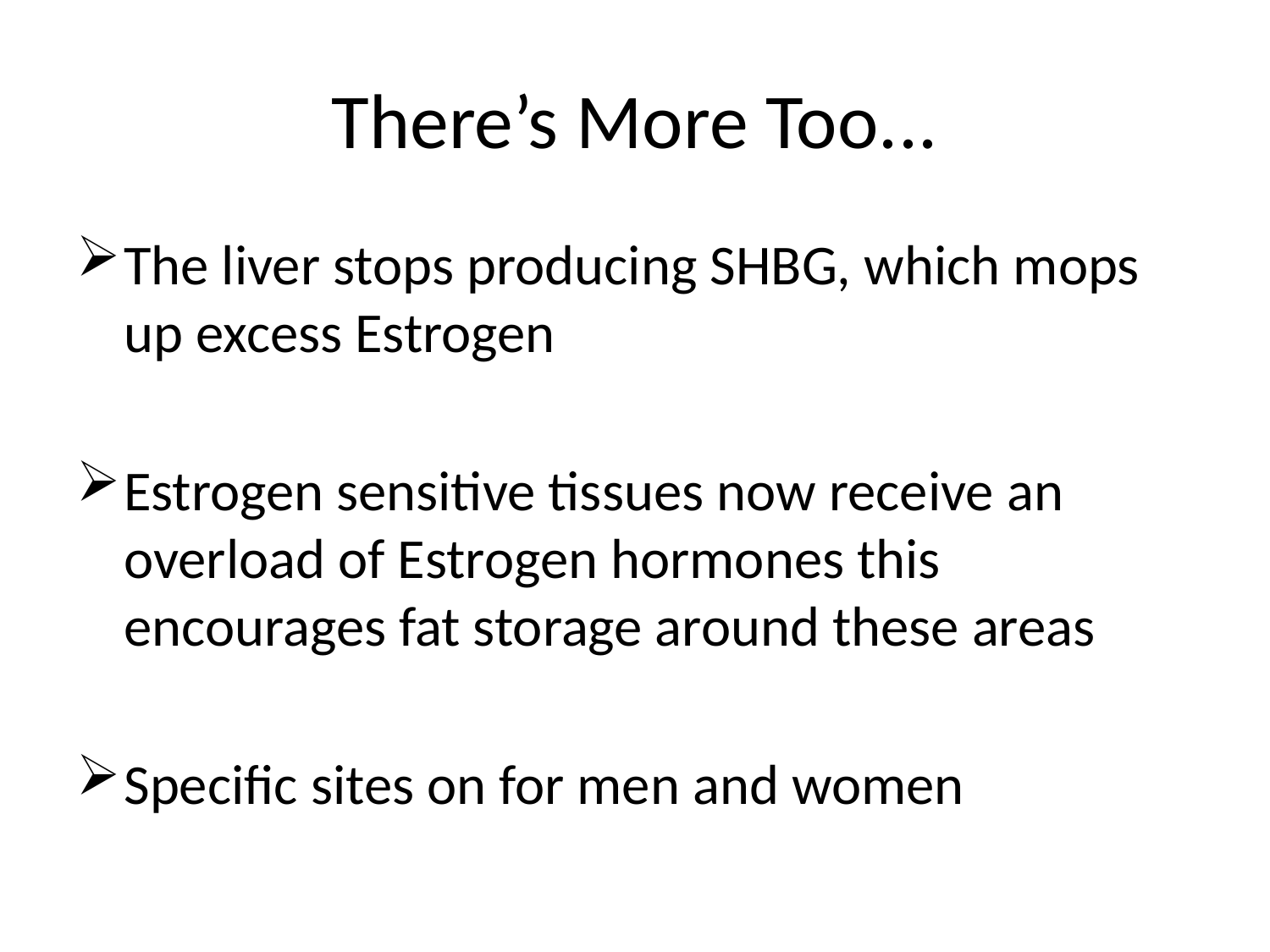

# There’s More Too...
The liver stops producing SHBG, which mops up excess Estrogen

Estrogen sensitive tissues now receive an overload of Estrogen hormones this encourages fat storage around these areas

Specific sites on for men and women